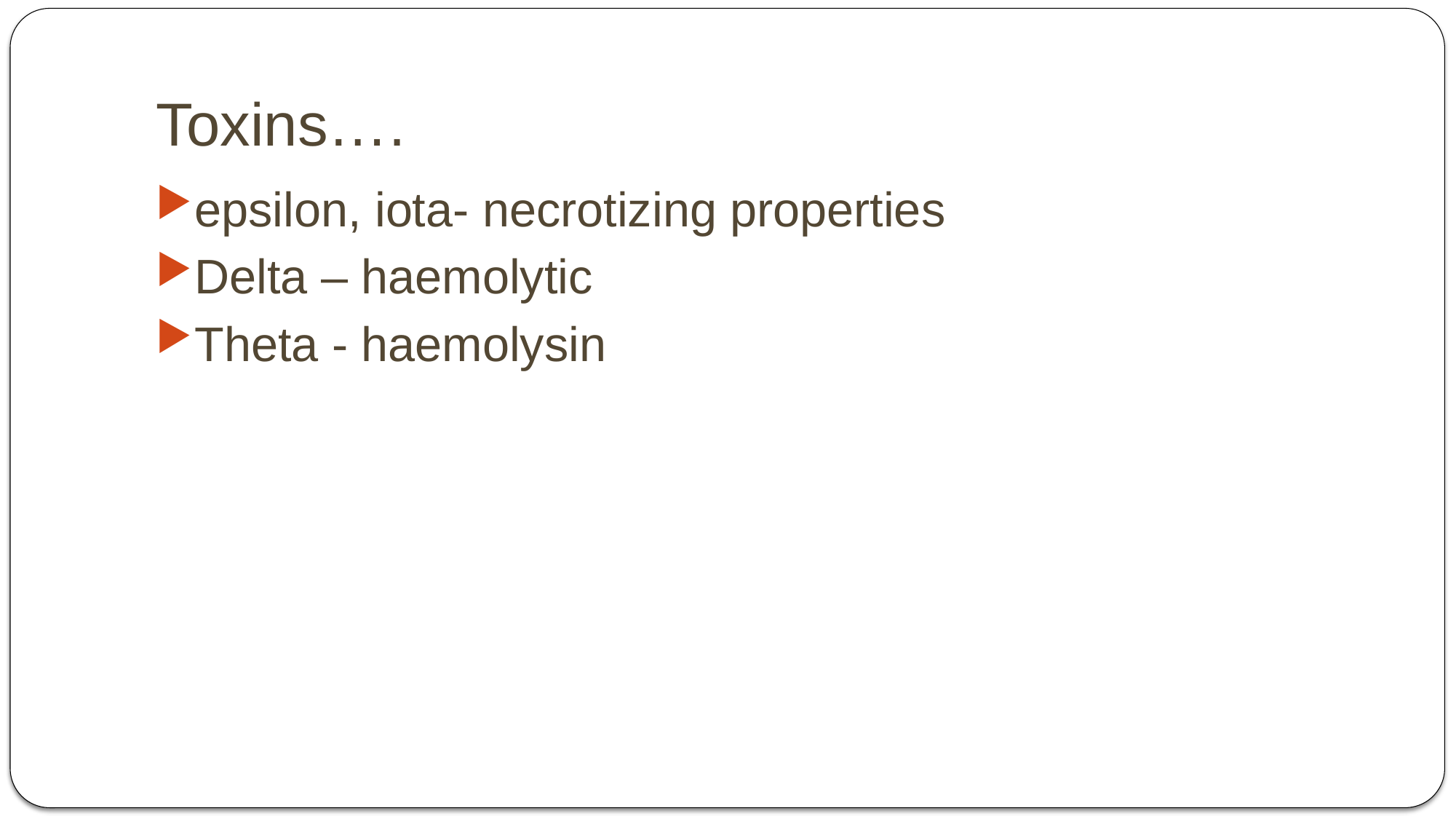

# Toxins….
epsilon, iota- necrotizing properties
Delta – haemolytic
Theta - haemolysin